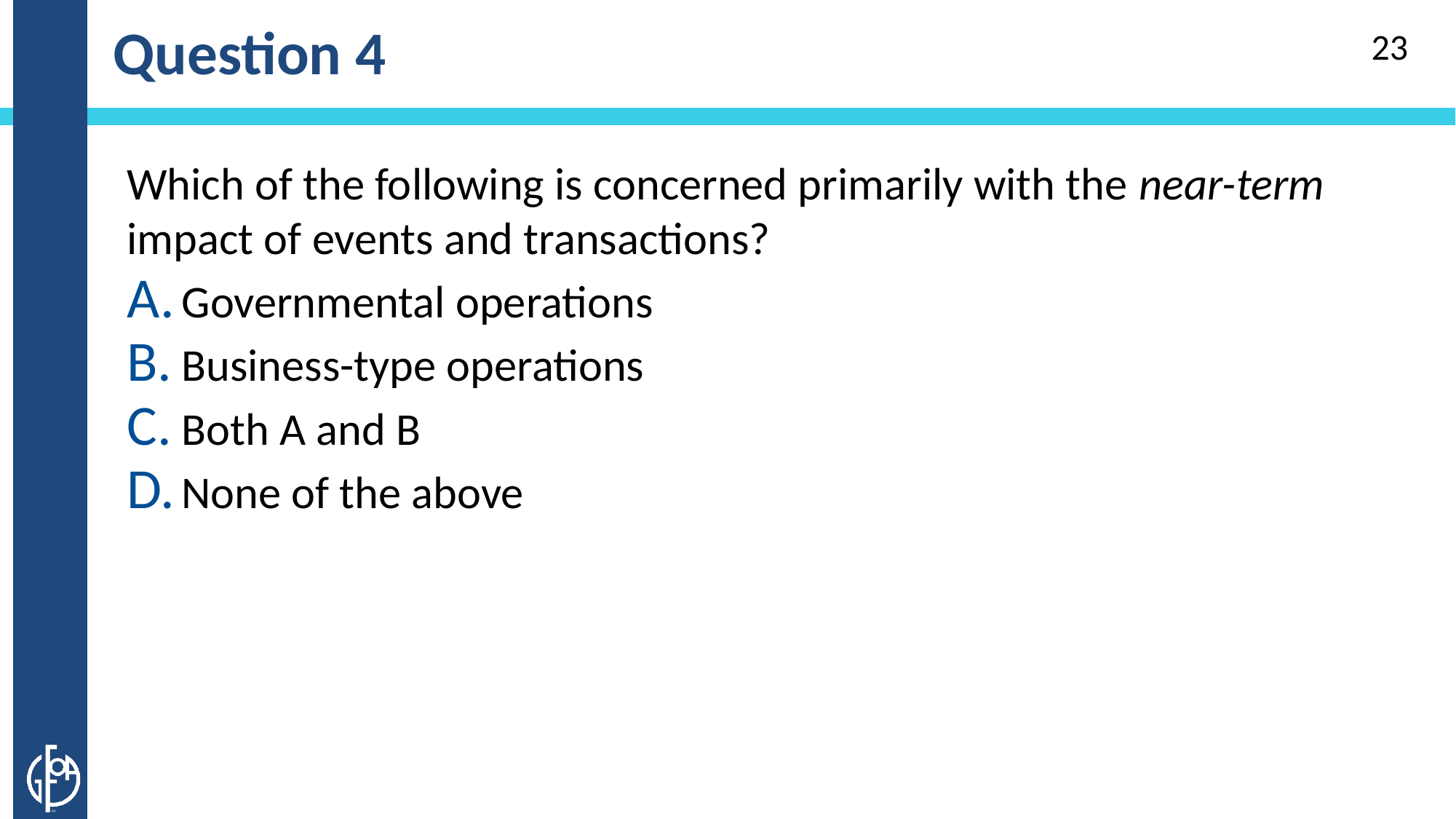

# Question 4
23
Which of the following is concerned primarily with the near-term impact of events and transactions?
Governmental operations
Business-type operations
Both A and B
None of the above